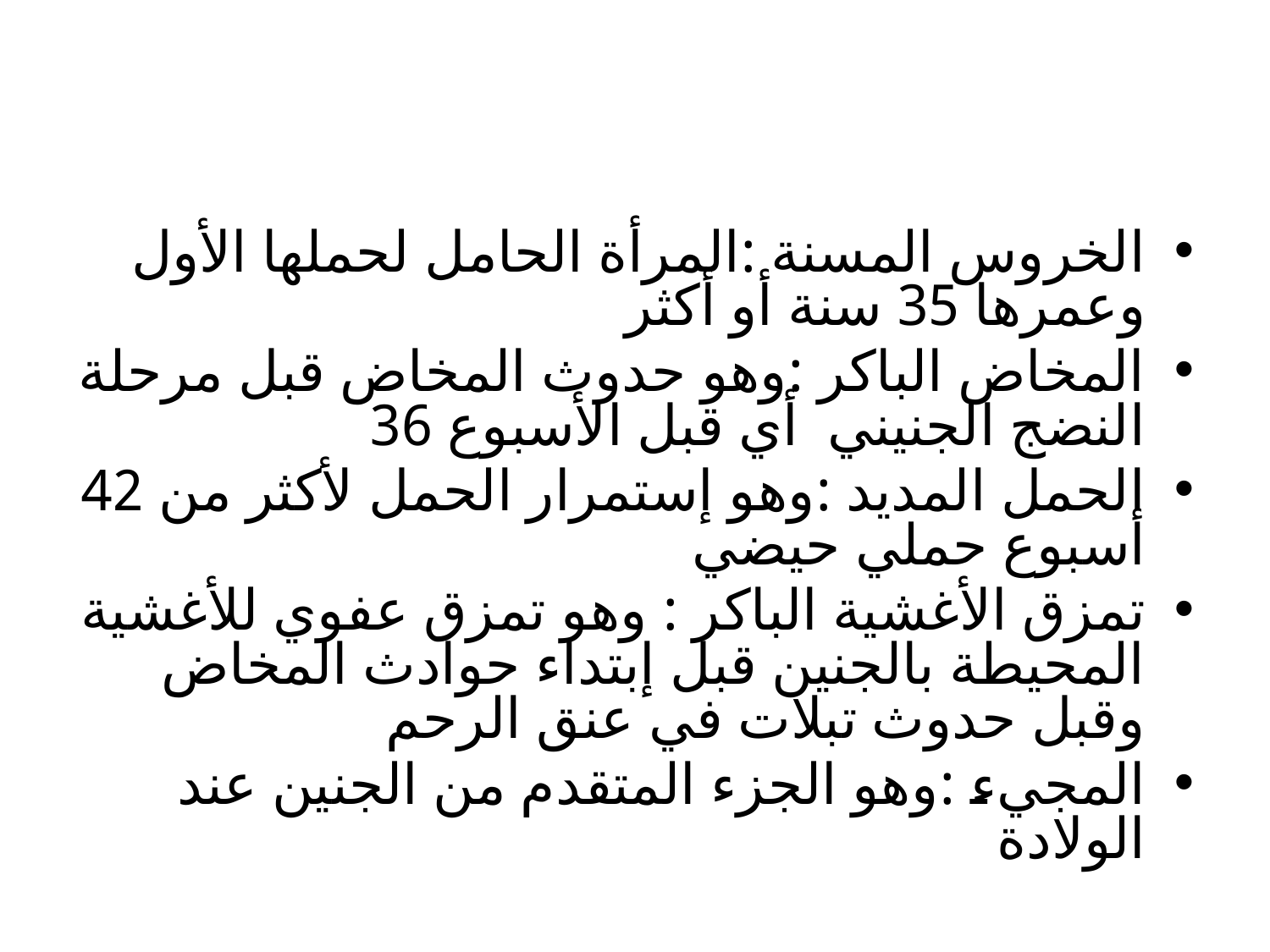

#
الخروس المسنة :المرأة الحامل لحملها الأول وعمرها 35 سنة أو أكثر
المخاض الباكر :وهو حدوث المخاض قبل مرحلة النضج الجنيني  أي قبل الأسبوع 36
الحمل المديد :وهو إستمرار الحمل لأكثر من 42 أسبوع حملي حيضي
تمزق الأغشية الباكر : وهو تمزق عفوي للأغشية المحيطة بالجنين قبل إبتداء حوادث المخاض وقبل حدوث تبلات في عنق الرحم
المجيء :وهو الجزء المتقدم من الجنين عند الولادة